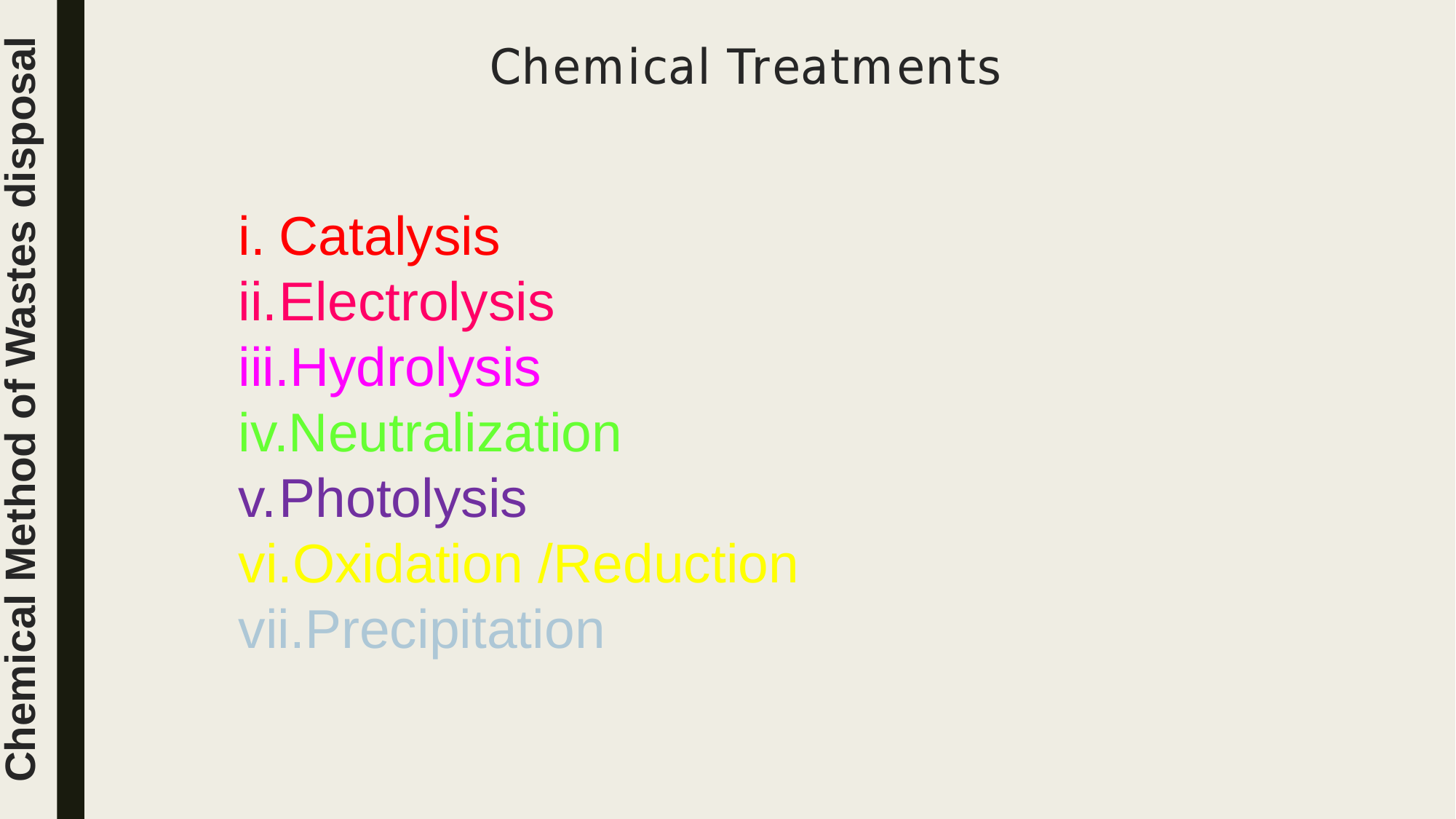

Chemical Treatments
Catalysis
Electrolysis
Hydrolysis
Neutralization
Photolysis
Oxidation /Reduction
Precipitation
Chemical Method of Wastes disposal